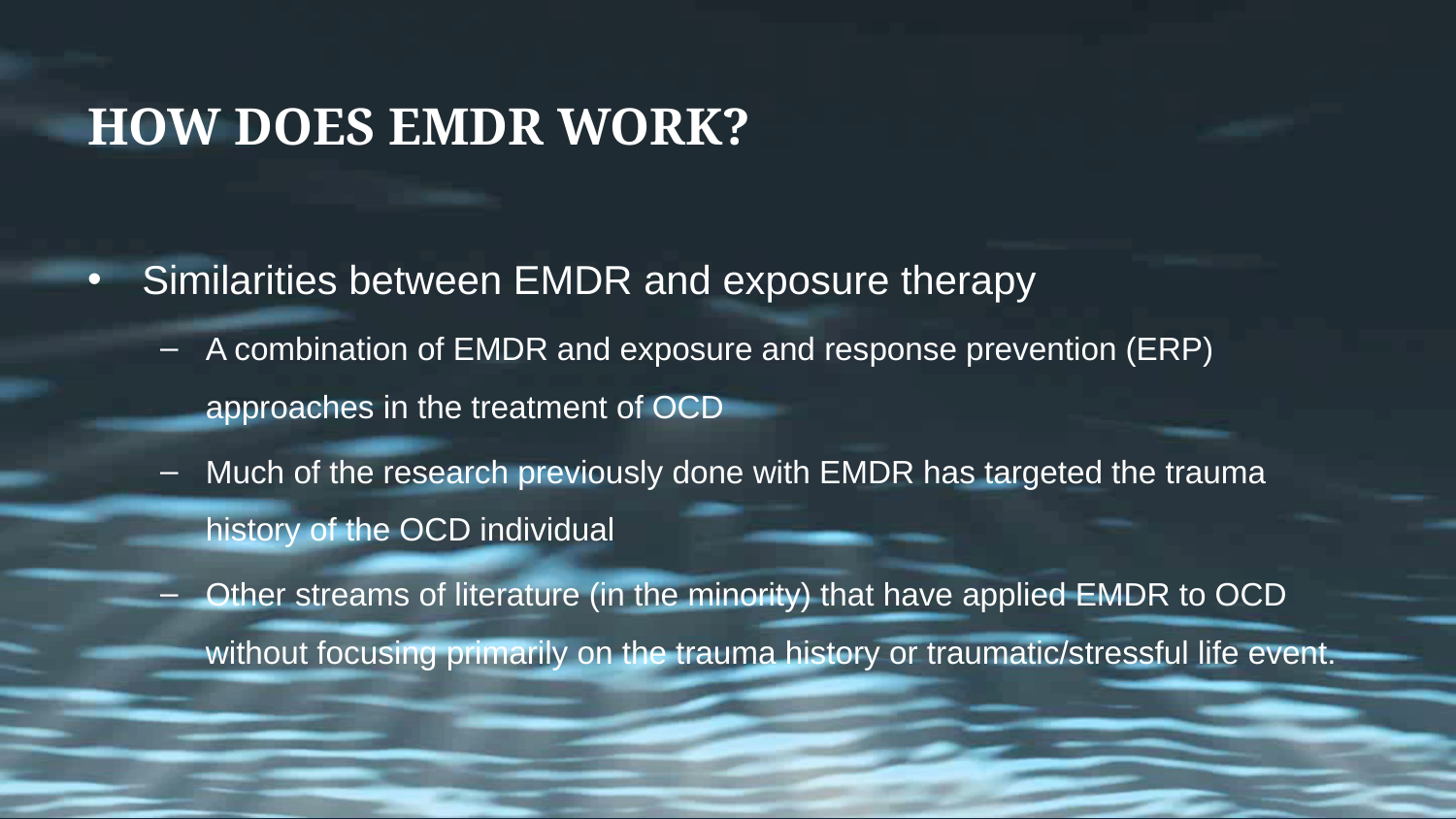

# How does EMDR work?
Similarities between EMDR and exposure therapy
A combination of EMDR and exposure and response prevention (ERP) approaches in the treatment of OCD
Much of the research previously done with EMDR has targeted the trauma history of the OCD individual
Other streams of literature (in the minority) that have applied EMDR to OCD without focusing primarily on the trauma history or traumatic/stressful life event.